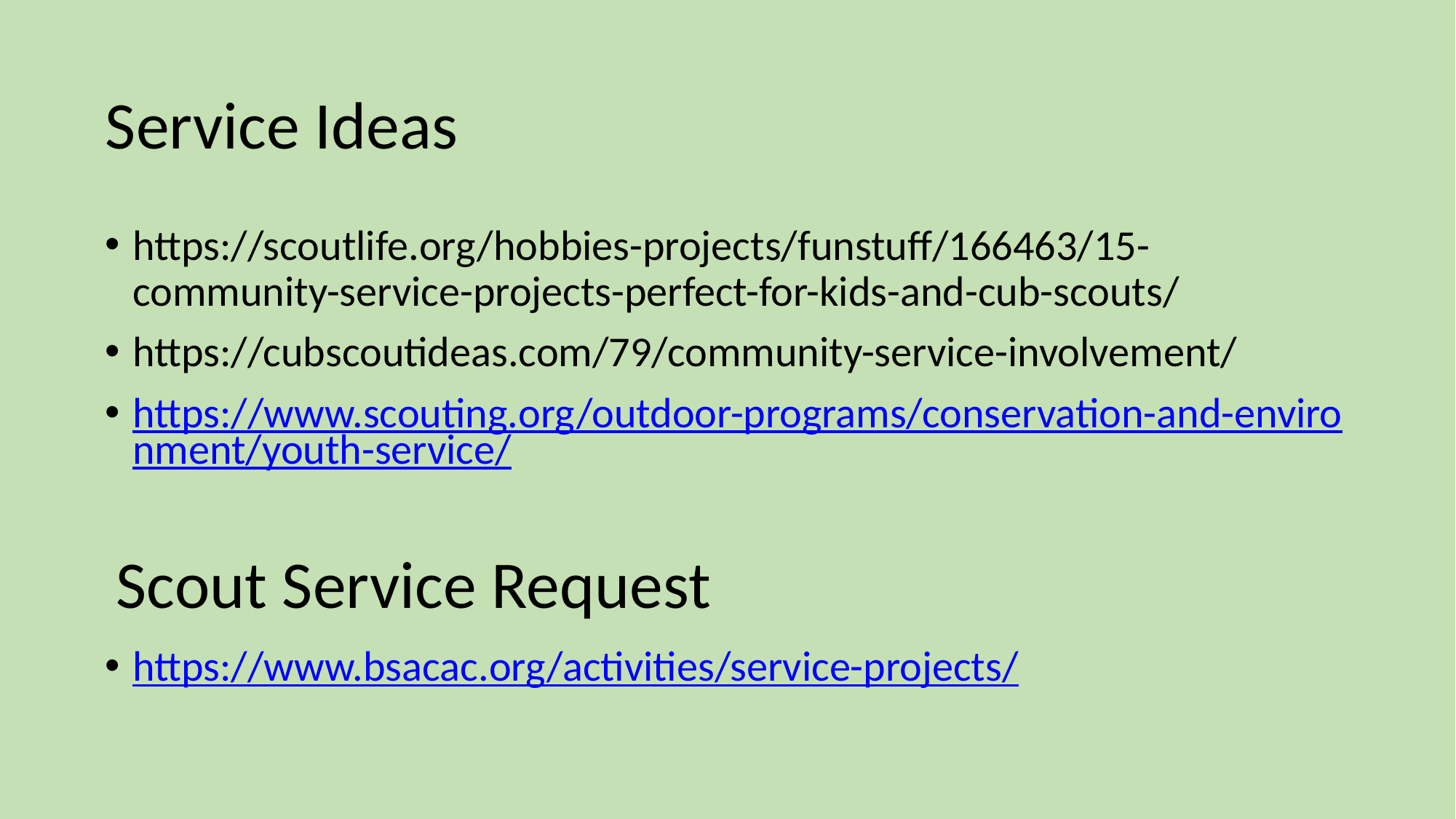

# Service Ideas
https://scoutlife.org/hobbies-projects/funstuff/166463/15-community-service-projects-perfect-for-kids-and-cub-scouts/
https://cubscoutideas.com/79/community-service-involvement/
https://www.scouting.org/outdoor-programs/conservation-and-environment/youth-service/

Scout Service Request
https://www.bsacac.org/activities/service-projects/